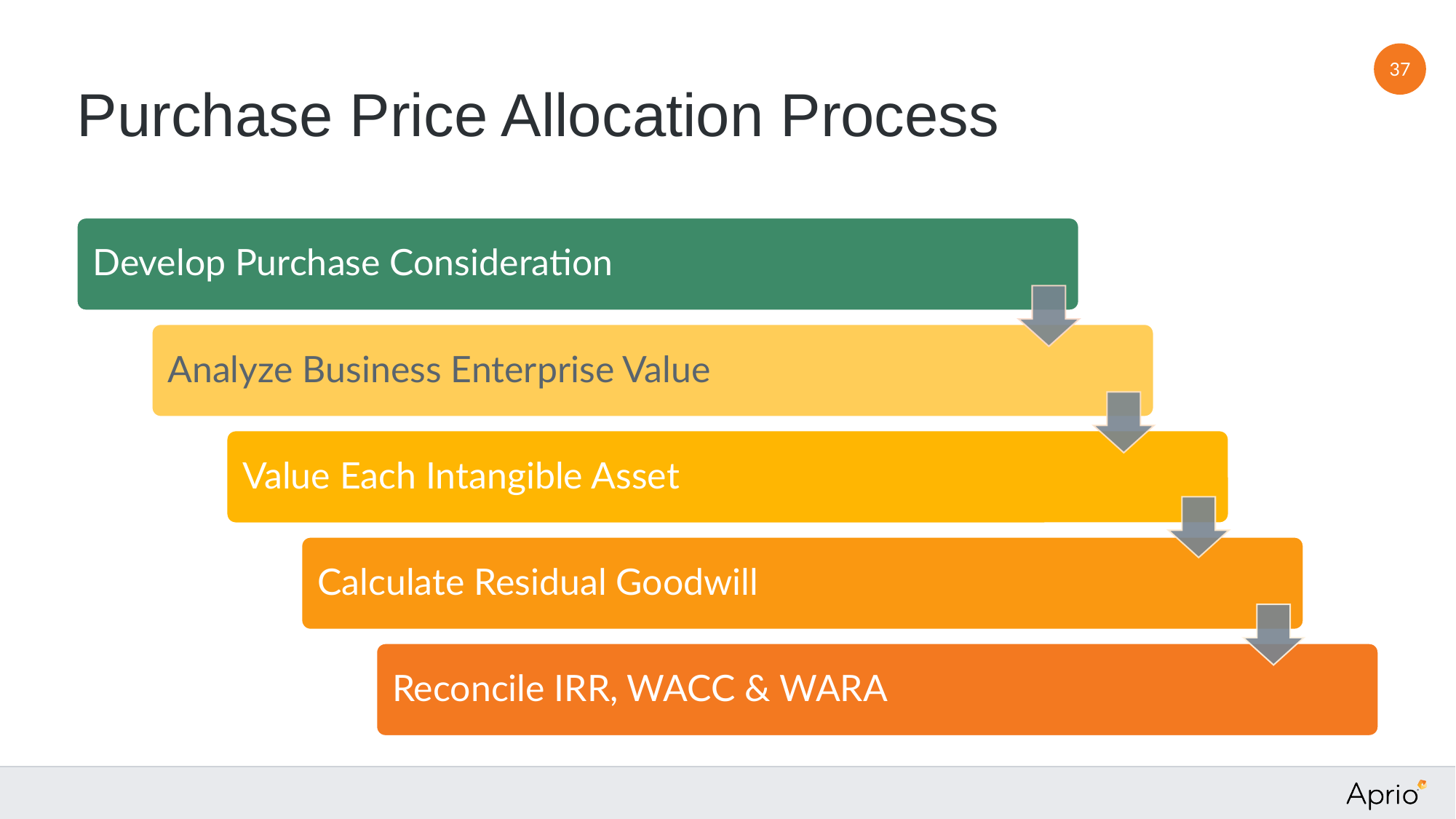

37
# Purchase Price Allocation Process
Develop Purchase Consideration
Analyze Business Enterprise Value
Value Each Intangible Asset
Calculate Residual Goodwill
Reconcile IRR, WACC & WARA